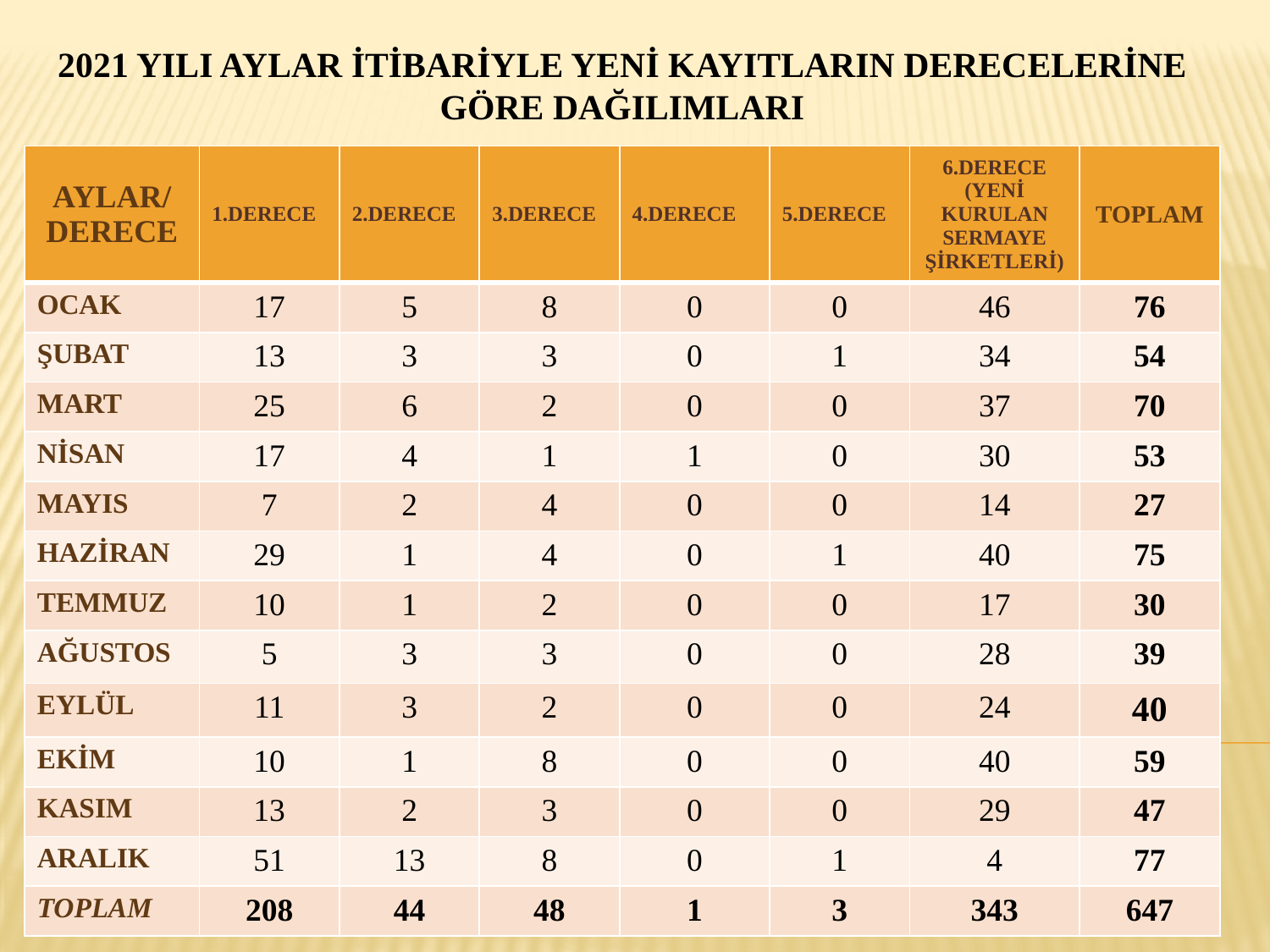

# 2021 YILI AYLAR İTİBARİYLE YENİ KAYITLARIN DERECELERİNE GÖRE DAĞILIMLARI
| AYLAR/ DERECE | 1.DERECE | 2.DERECE | 3.DERECE | 4.DERECE | 5.DERECE | 6.DERECE (YENİ KURULAN SERMAYE ŞİRKETLERİ) | TOPLAM |
| --- | --- | --- | --- | --- | --- | --- | --- |
| OCAK | 17 | 5 | 8 | 0 | 0 | 46 | 76 |
| ŞUBAT | 13 | 3 | 3 | 0 | 1 | 34 | 54 |
| MART | 25 | 6 | 2 | 0 | 0 | 37 | 70 |
| NİSAN | 17 | 4 | 1 | 1 | 0 | 30 | 53 |
| MAYIS | 7 | 2 | 4 | 0 | 0 | 14 | 27 |
| HAZİRAN | 29 | 1 | 4 | 0 | 1 | 40 | 75 |
| TEMMUZ | 10 | 1 | 2 | 0 | 0 | 17 | 30 |
| AĞUSTOS | 5 | 3 | 3 | 0 | 0 | 28 | 39 |
| EYLÜL | 11 | 3 | 2 | 0 | 0 | 24 | 40 |
| EKİM | 10 | 1 | 8 | 0 | 0 | 40 | 59 |
| KASIM | 13 | 2 | 3 | 0 | 0 | 29 | 47 |
| ARALIK | 51 | 13 | 8 | 0 | 1 | 4 | 77 |
| TOPLAM | 208 | 44 | 48 | 1 | 3 | 343 | 647 |